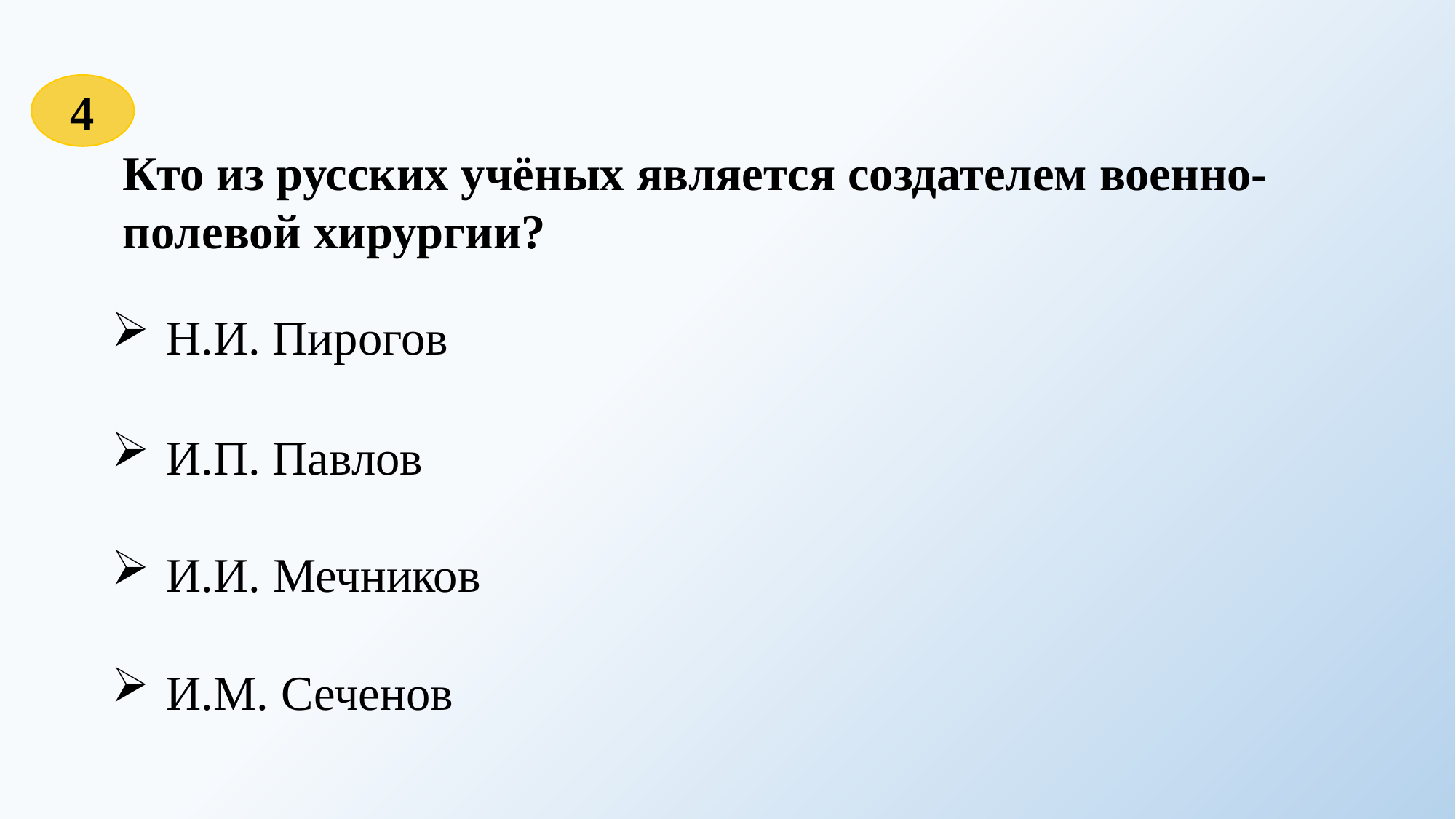

4
Кто из русских учёных является создателем военно-полевой хирургии?
Н.И. Пирогов
И.П. Павлов
И.И. Мечников
И.М. Сеченов